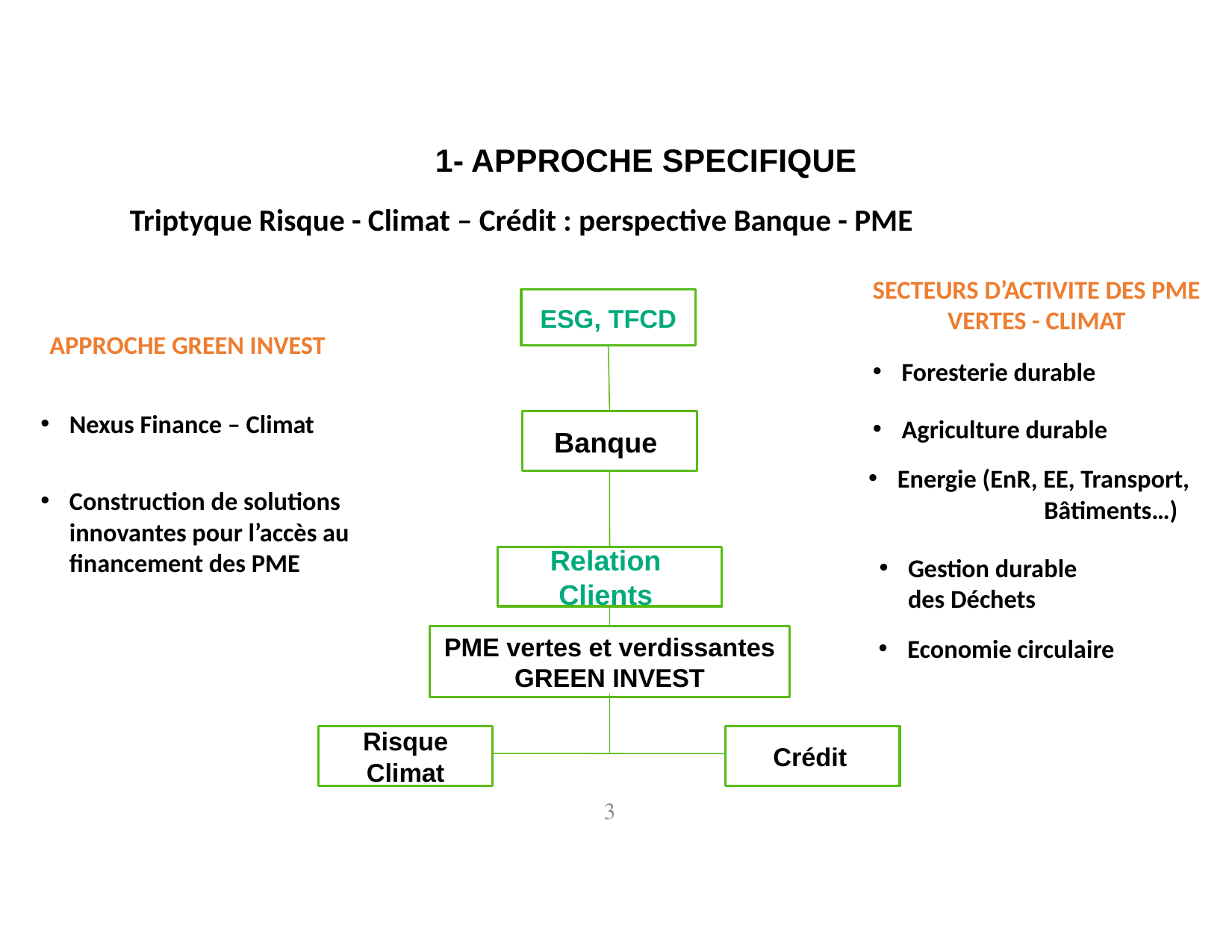

1- APPROCHE SPECIFIQUE
Triptyque Risque - Climat – Crédit : perspective Banque - PME
SECTEURS D’ACTIVITE DES PME VERTES - CLIMAT
ESG, TFCD
APPROCHE GREEN INVEST
Foresterie durable
Nexus Finance – Climat

Construction de solutions innovantes pour l’accès au financement des PME

Agriculture durable
Banque
Energie (EnR, EE, Transport, 	      Bâtiments…)
Gestion durable des Déchets
Relation  Clients
PME vertes et verdissantes
GREEN INVEST
Economie circulaire
Risque Climat
Crédit
3